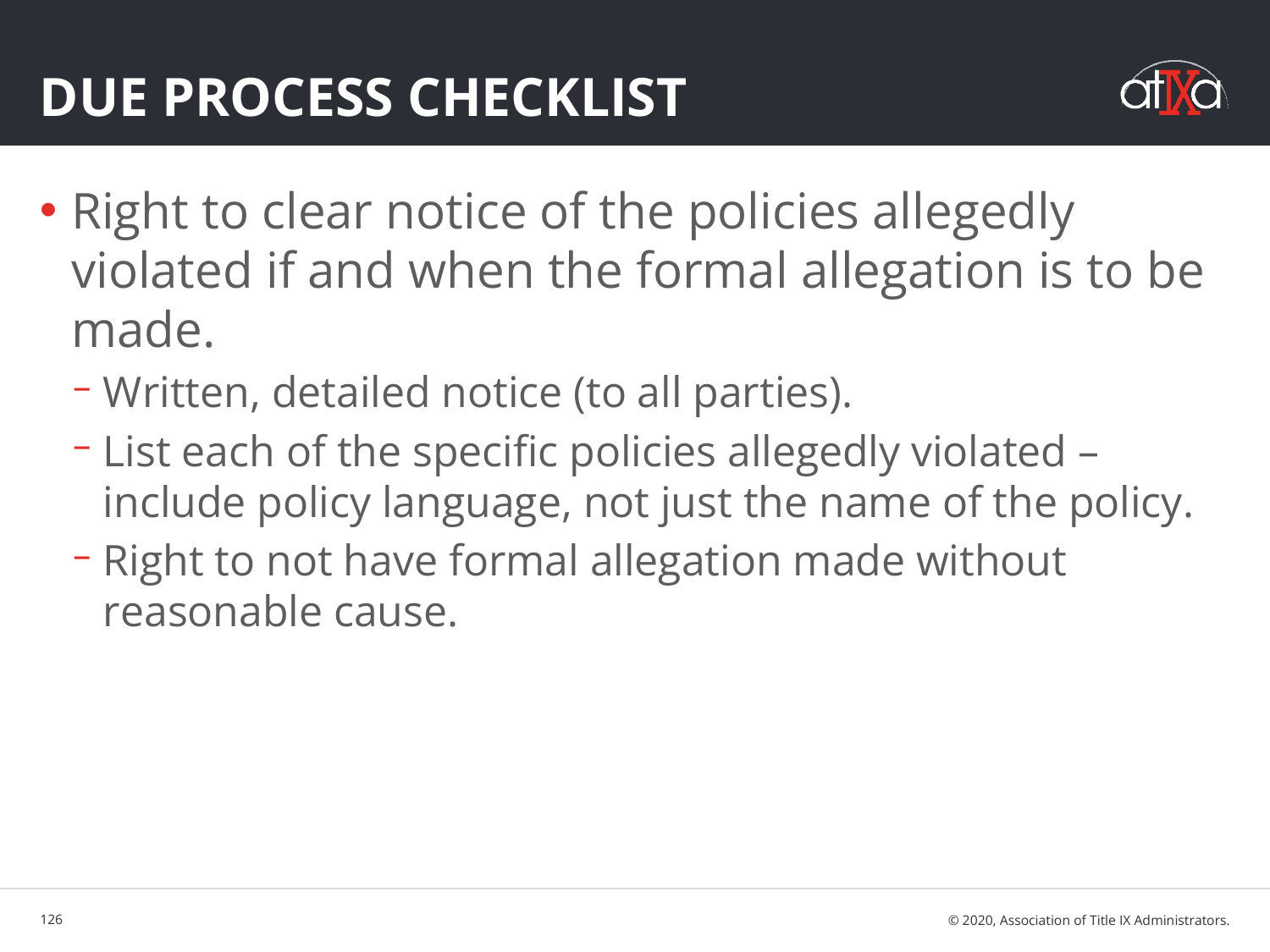

# Due Process Checklist
Right to clear notice of the policies allegedly violated if and when the formal allegation is to be made.
Written, detailed notice (to all parties).
List each of the specific policies allegedly violated – include policy language, not just the name of the policy.
Right to not have formal allegation made without reasonable cause.